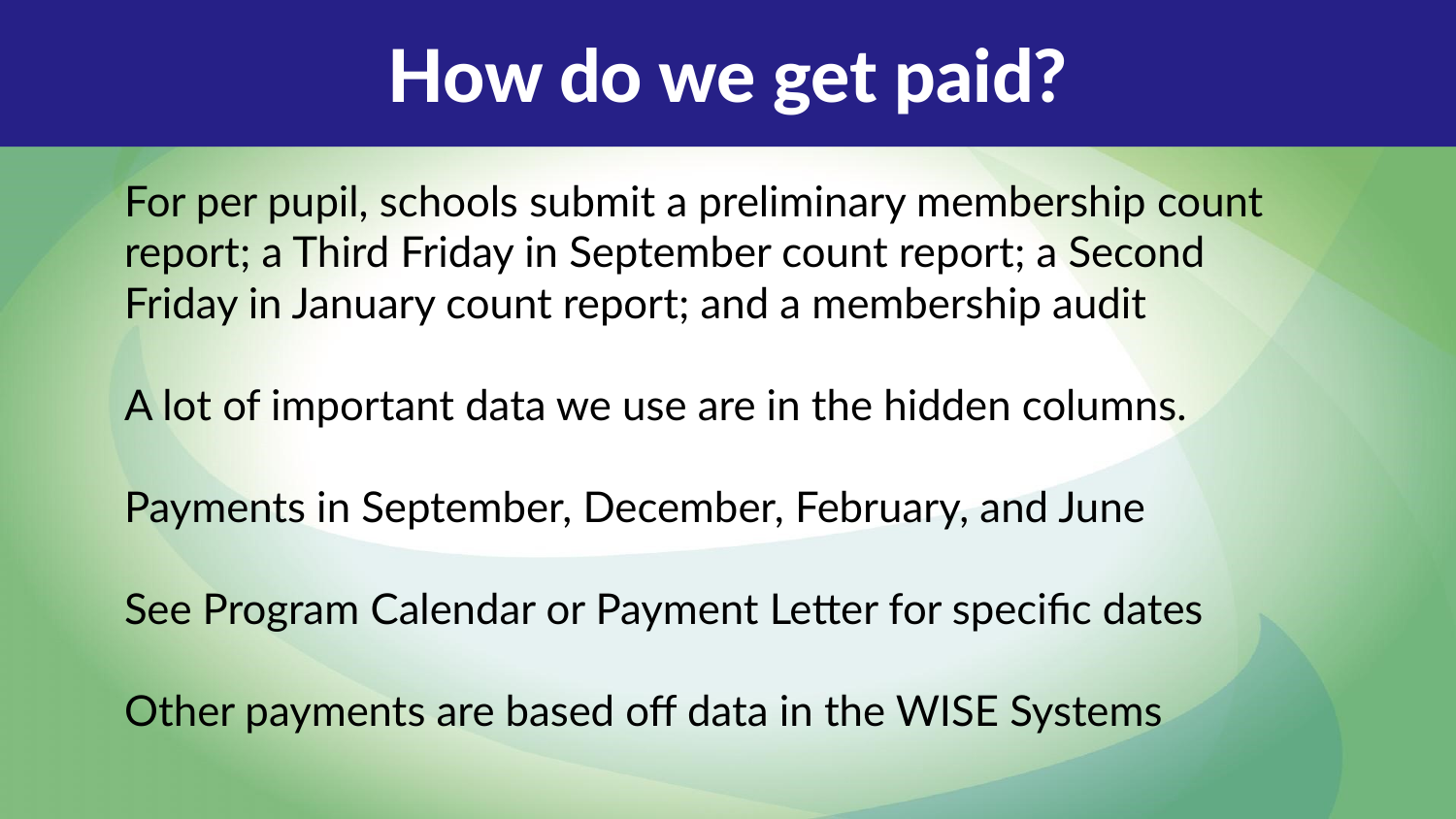

How do we get paid?
For per pupil, schools submit a preliminary membership count report; a Third Friday in September count report; a Second Friday in January count report; and a membership audit

A lot of important data we use are in the hidden columns.

Payments in September, December, February, and June

See Program Calendar or Payment Letter for specific dates

Other payments are based off data in the WISE Systems